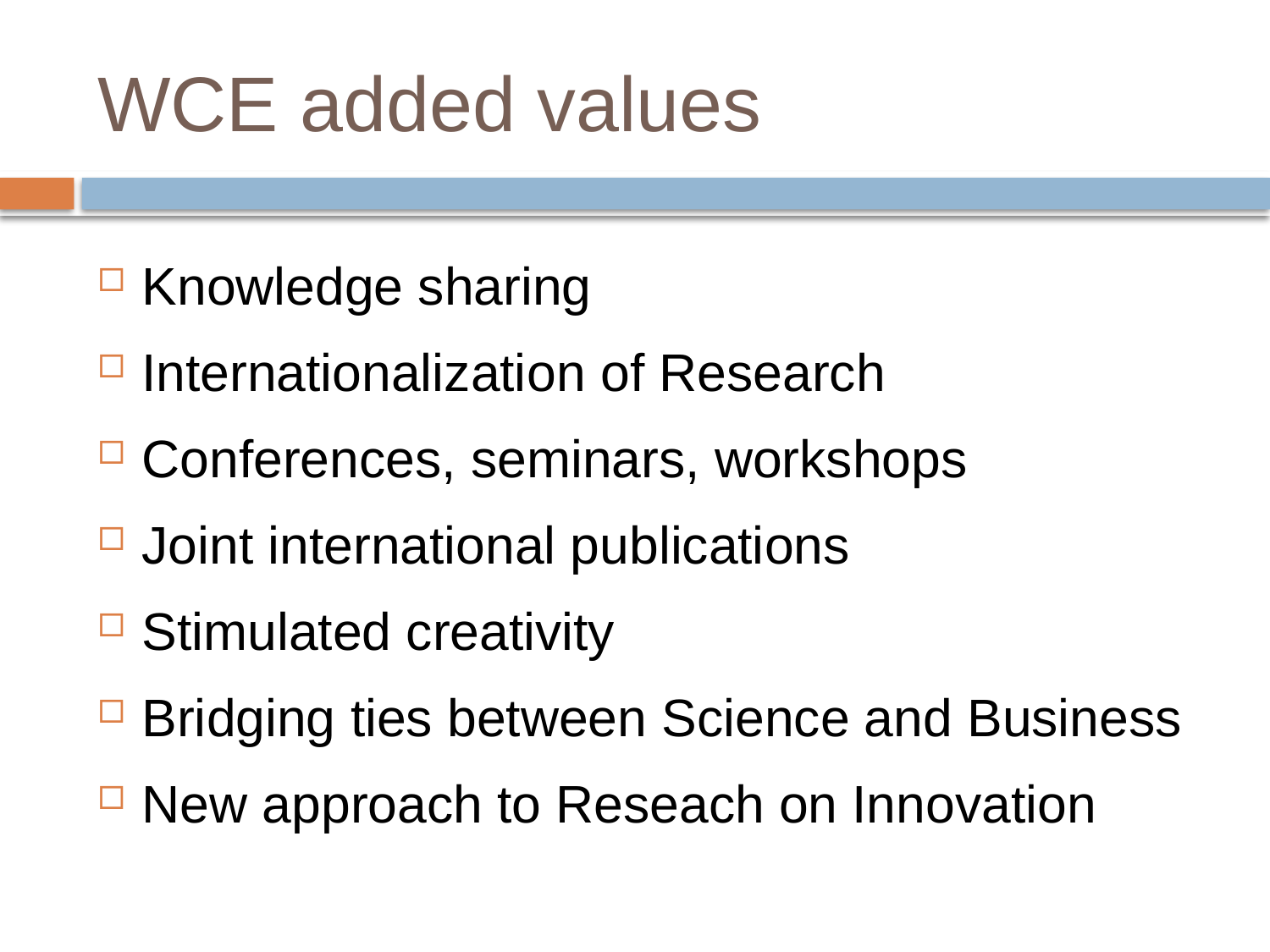

# WCE added values
Knowledge sharing
Internationalization of Research
Conferences, seminars, workshops
Joint international publications
Stimulated creativity
Bridging ties between Science and Business
New approach to Reseach on Innovation